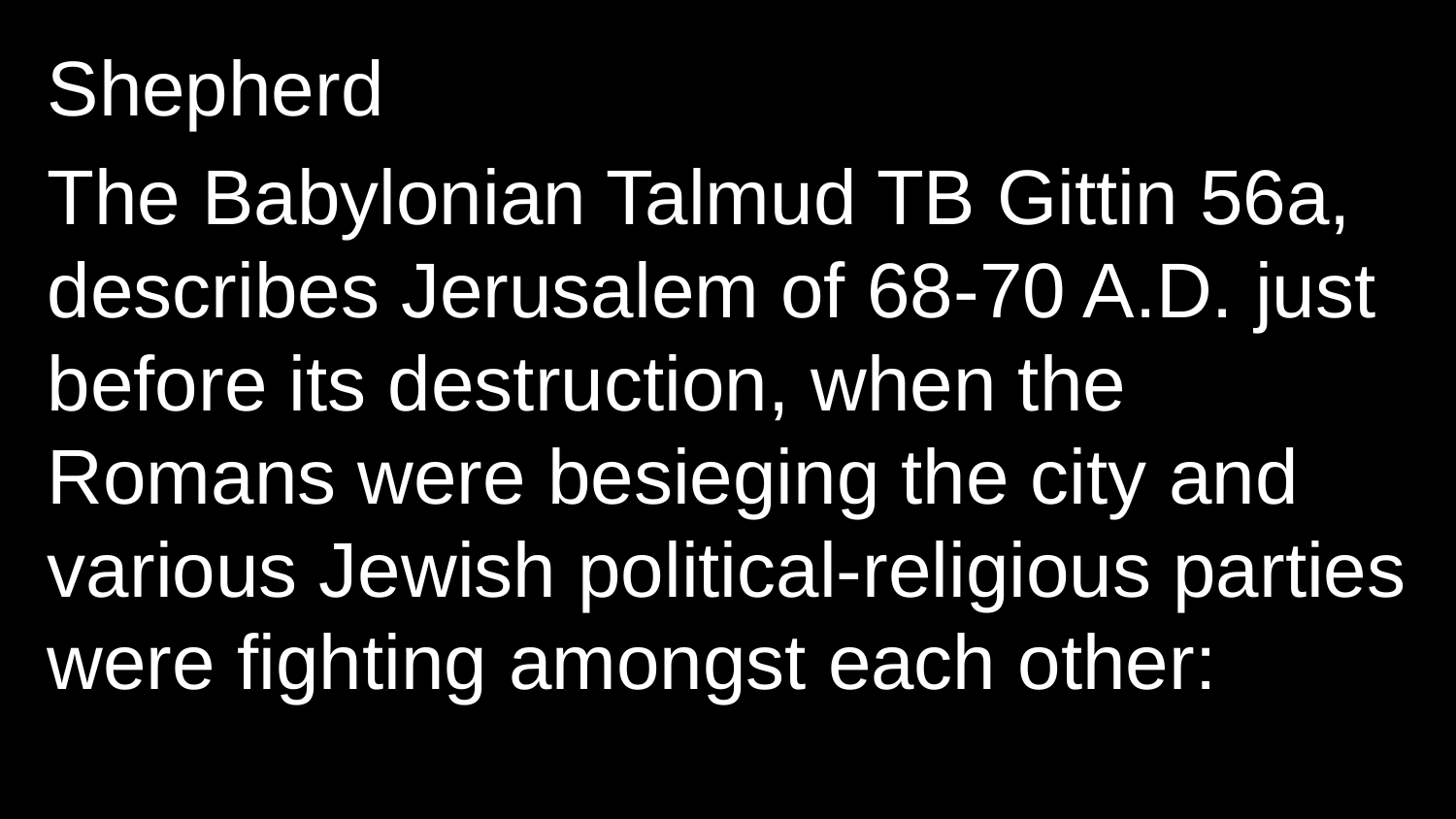

Shepherd
The Babylonian Talmud TB Gittin 56a, describes Jerusalem of 68-70 A.D. just before its destruction, when the Romans were besieging the city and various Jewish political-religious parties were fighting amongst each other: